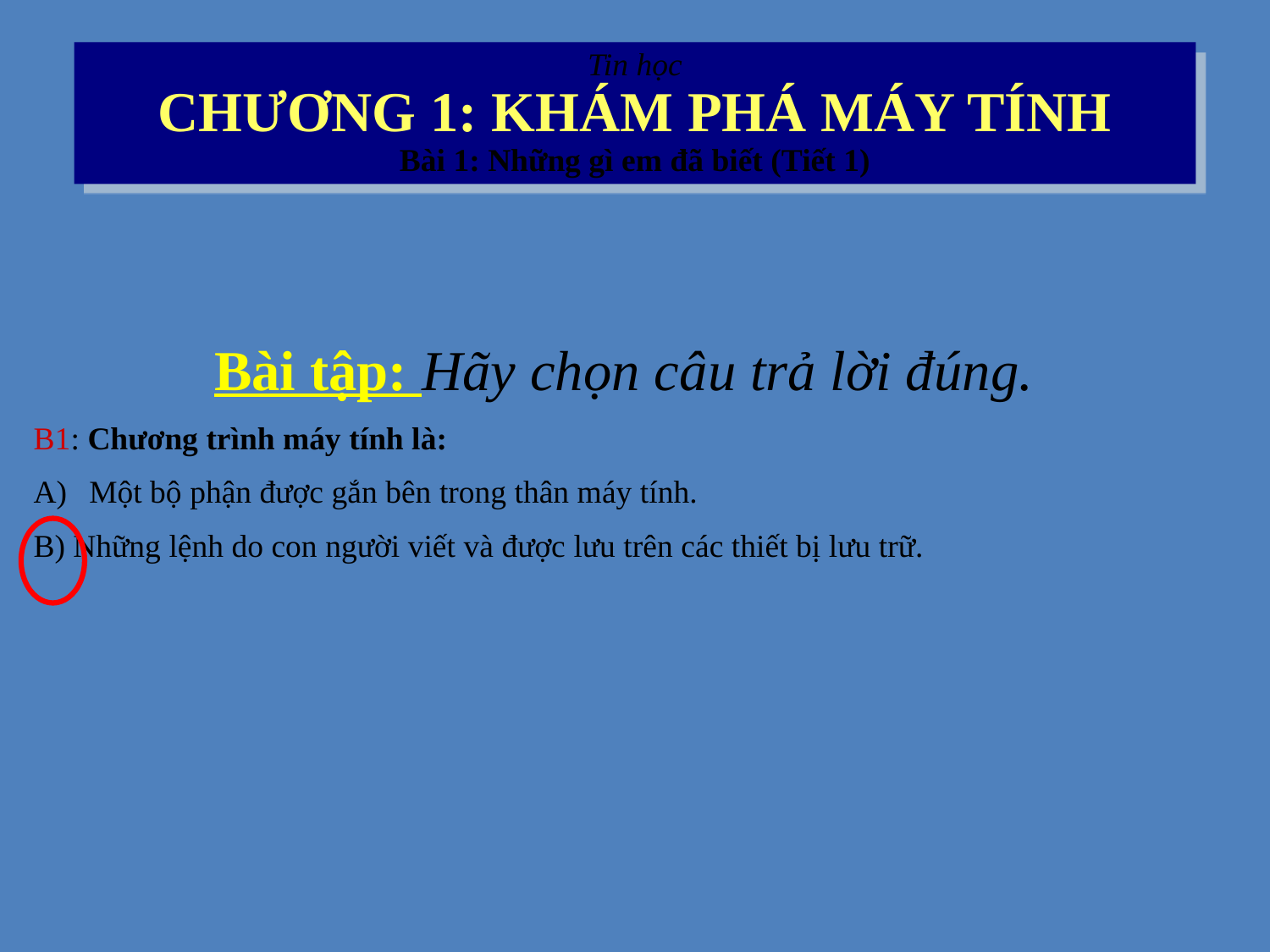

Tin học
CHƯƠNG 1: KHÁM PHÁ MÁY TÍNH
Bài 1: Những gì em đã biết (Tiết 1)
Bài tập: Hãy chọn câu trả lời đúng.
B1: Chương trình máy tính là:
 Một bộ phận được gắn bên trong thân máy tính.
B) Những lệnh do con người viết và được lưu trên các thiết bị lưu trữ.